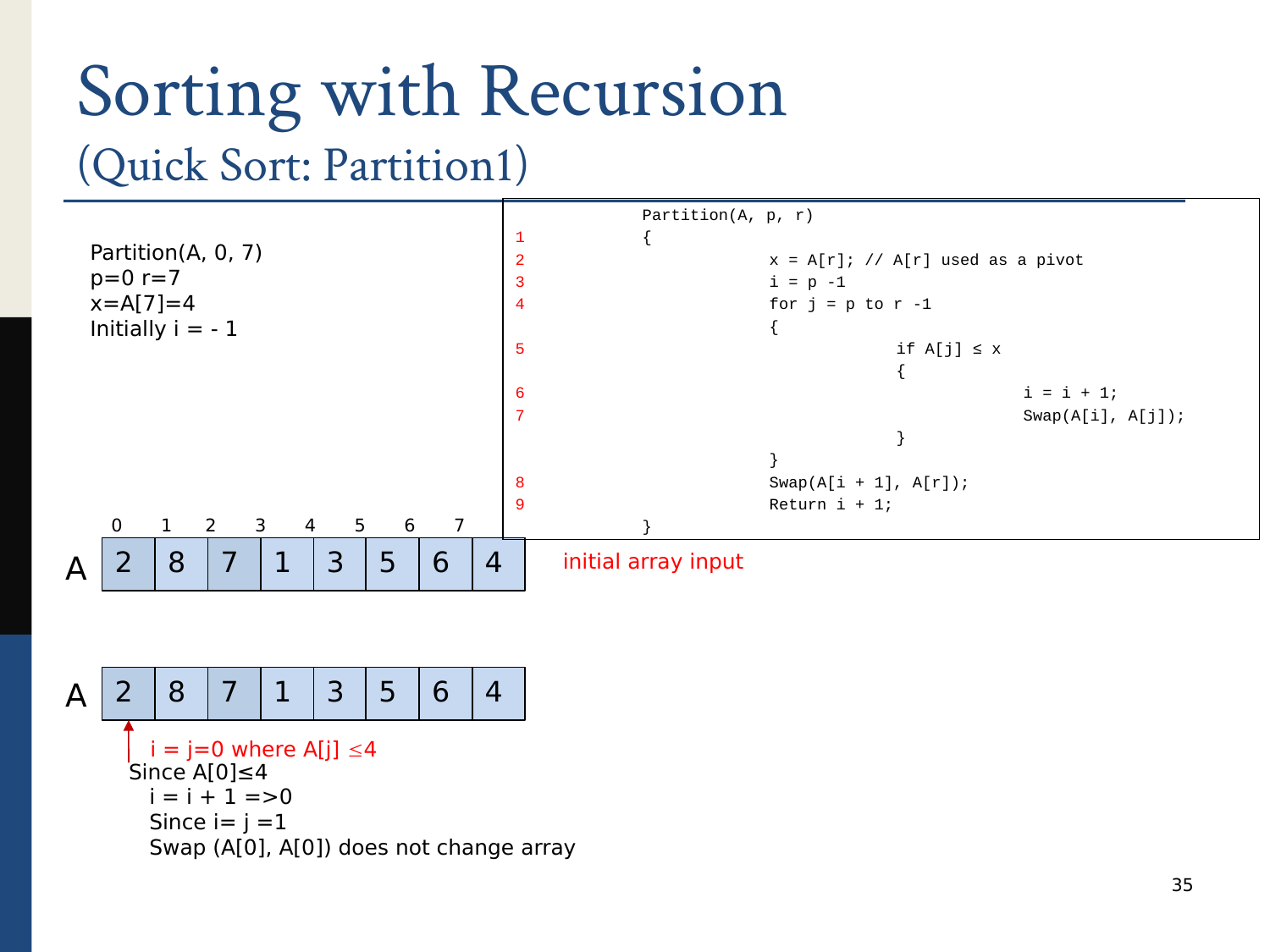

# Sorting with Recursion (Quick Sort: Partition1)
	Partition(A, p, r)
1	{
2		x = A[r]; // A[r] used as a pivot
3		i = p -1
4		for j = p to r -1
		{
5			if A[j] ≤ x
			{
6				i = i + 1;
7				Swap(A[i], A[j]);
			}
		}
8		Swap(A[i + 1], A[r]);
9		Return i + 1;
	}
Partition(A, 0, 7)
p=0 r=7
x=A[7]=4
Initially i = - 1
0       1      2       3       4       5       6       7
2
8
7
1
3
5
6
4
A
initial array input
2
8
7
1
3
5
6
4
A
i = j=0 where A[j] ≤4
Since A[0]≤4
   i = i + 1 =>0
   Since i= j =1
   Swap (A[0], A[0]) does not change array
35